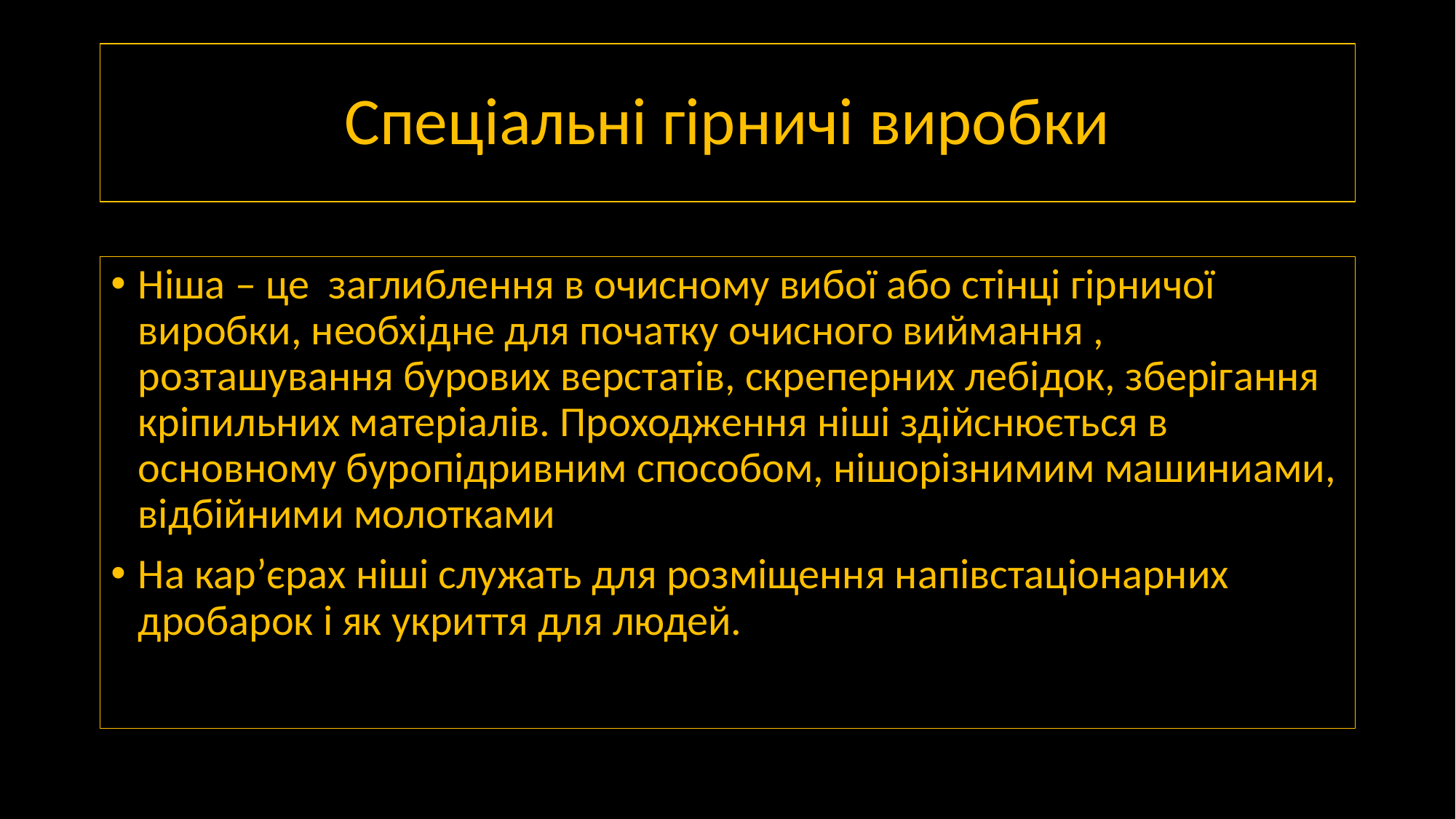

# Спеціальні гірничі виробки
Ніша – це  заглиблення в очисному вибої або стінці гірничої виробки, необхідне для початку очисного виймання , розташування бурових верстатів, скреперних лебідок, зберігання кріпильних матеріалів. Проходження ніші здійснюється в основному буропідривним способом, нішорізнимим машиниами, відбійними молотками
На кар’єрах ніші служать для розміщення напівстаціонарних дробарок і як укриття для людей.